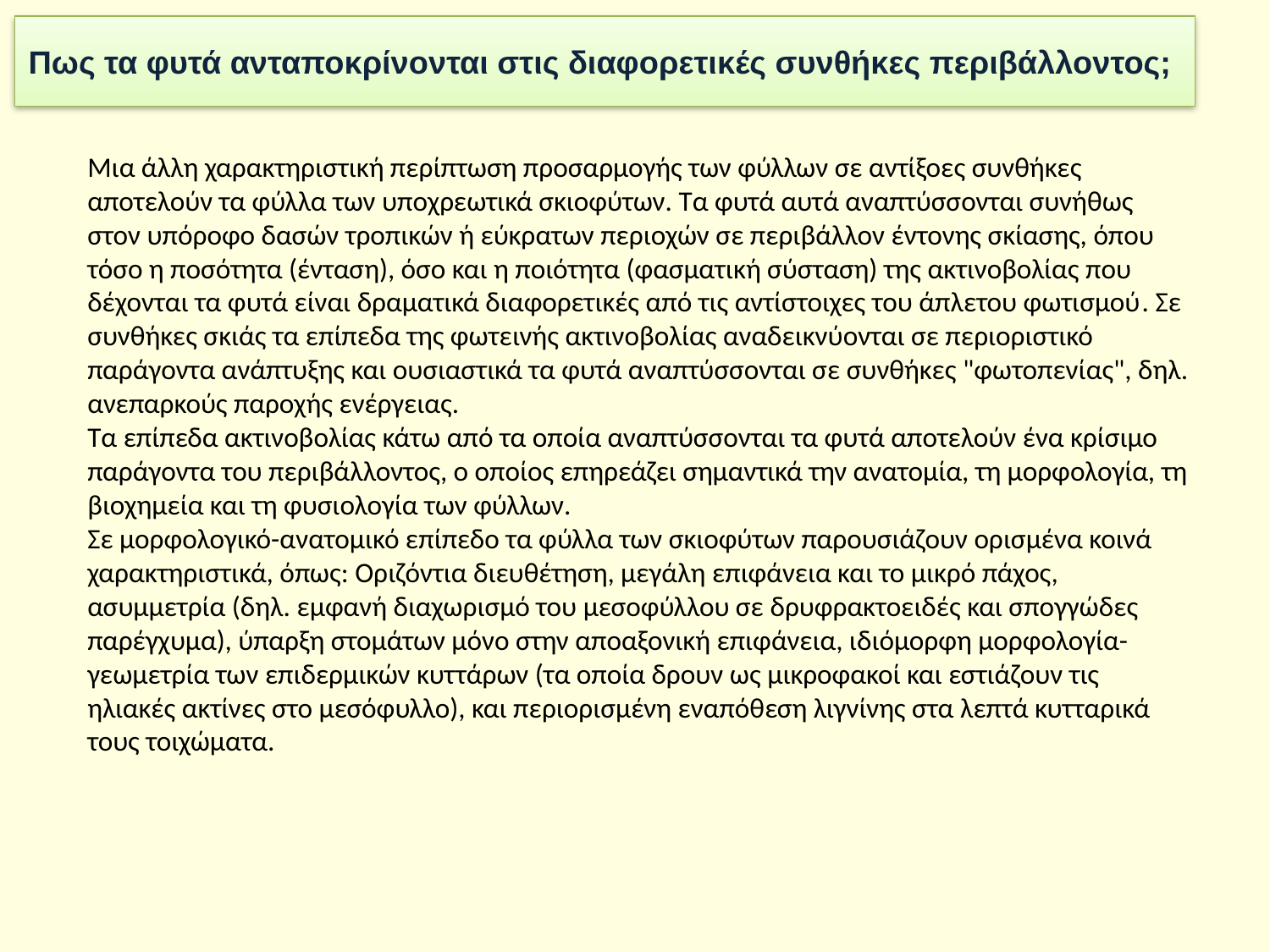

Πως τα φυτά ανταποκρίνονται στις διαφορετικές συνθήκες περιβάλλοντος;
Μια άλλη χαρακτηριστική περίπτωση προσαρμογής των φύλλων σε αντίξοες συνθήκες αποτελούν τα φύλλα των υποχρεωτικά σκιοφύτων. Τα φυτά αυτά αναπτύσσονται συνήθως στον υπόροφο δασών τροπικών ή εύκρατων περιοχών σε περιβάλλον έντονης σκίασης, όπου τόσο η ποσότητα (ένταση), όσο και η ποιότητα (φασματική σύσταση) της ακτινοβολίας που δέχονται τα φυτά είναι δραματικά διαφορετικές από τις αντίστοιχες του άπλετου φωτισμού. Σε συνθήκες σκιάς τα επίπεδα της φωτεινής ακτινοβολίας αναδεικνύονται σε περιοριστικό παράγοντα ανάπτυξης και ουσιαστικά τα φυτά αναπτύσσονται σε συνθήκες "φωτοπενίας", δηλ. ανεπαρκούς παροχής ενέργειας.
Τα επίπεδα ακτινοβολίας κάτω από τα οποία αναπτύσσονται τα φυτά αποτελούν ένα κρίσιμο παράγοντα του περιβάλλοντος, ο οποίος επηρεάζει σημαντικά την ανατομία, τη μορφολογία, τη βιοχημεία και τη φυσιολογία των φύλλων.
Σε μορφολογικό-ανατομικό επίπεδο τα φύλλα των σκιοφύτων παρουσιάζουν ορισμένα κοινά χαρακτηριστικά, όπως: Οριζόντια διευθέτηση, μεγάλη επιφάνεια και το μικρό πάχος, ασυμμετρία (δηλ. εμφανή διαχωρισμό του μεσοφύλλου σε δρυφρακτοειδές και σπογγώδες παρέγχυμα), ύπαρξη στομάτων μόνο στην αποαξονική επιφάνεια, ιδιόμορφη μορφολογία-γεωμετρία των επιδερμικών κυττάρων (τα οποία δρουν ως μικροφακοί και εστιάζουν τις ηλιακές ακτίνες στο μεσόφυλλο), και περιορισμένη εναπόθεση λιγνίνης στα λεπτά κυτταρικά τους τοιχώματα.